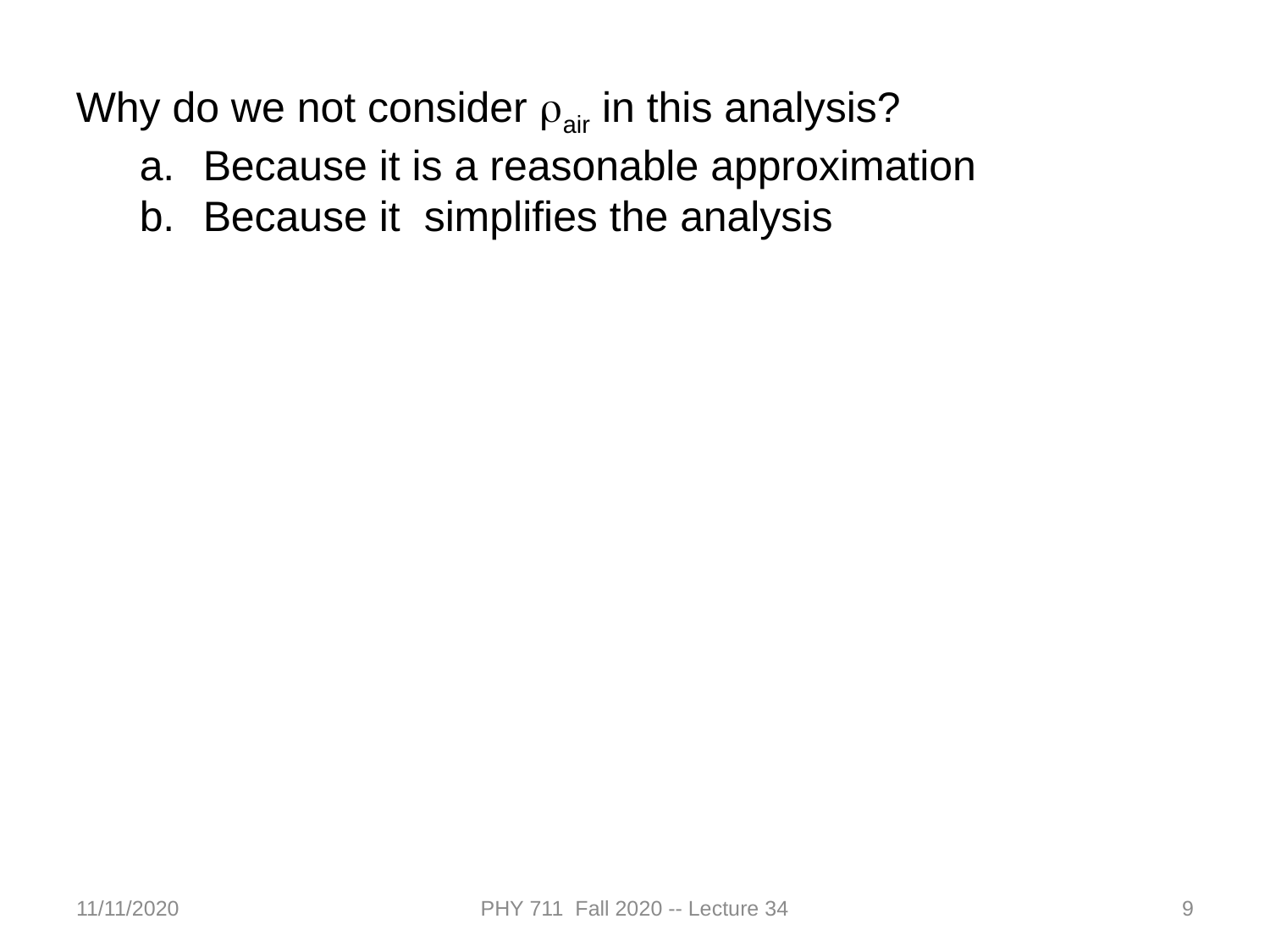

Why do we not consider ρair in this analysis?
Because it is a reasonable approximation
Because it  simplifies the analysis
11/11/2020
PHY 711  Fall 2020 -- Lecture 34
9